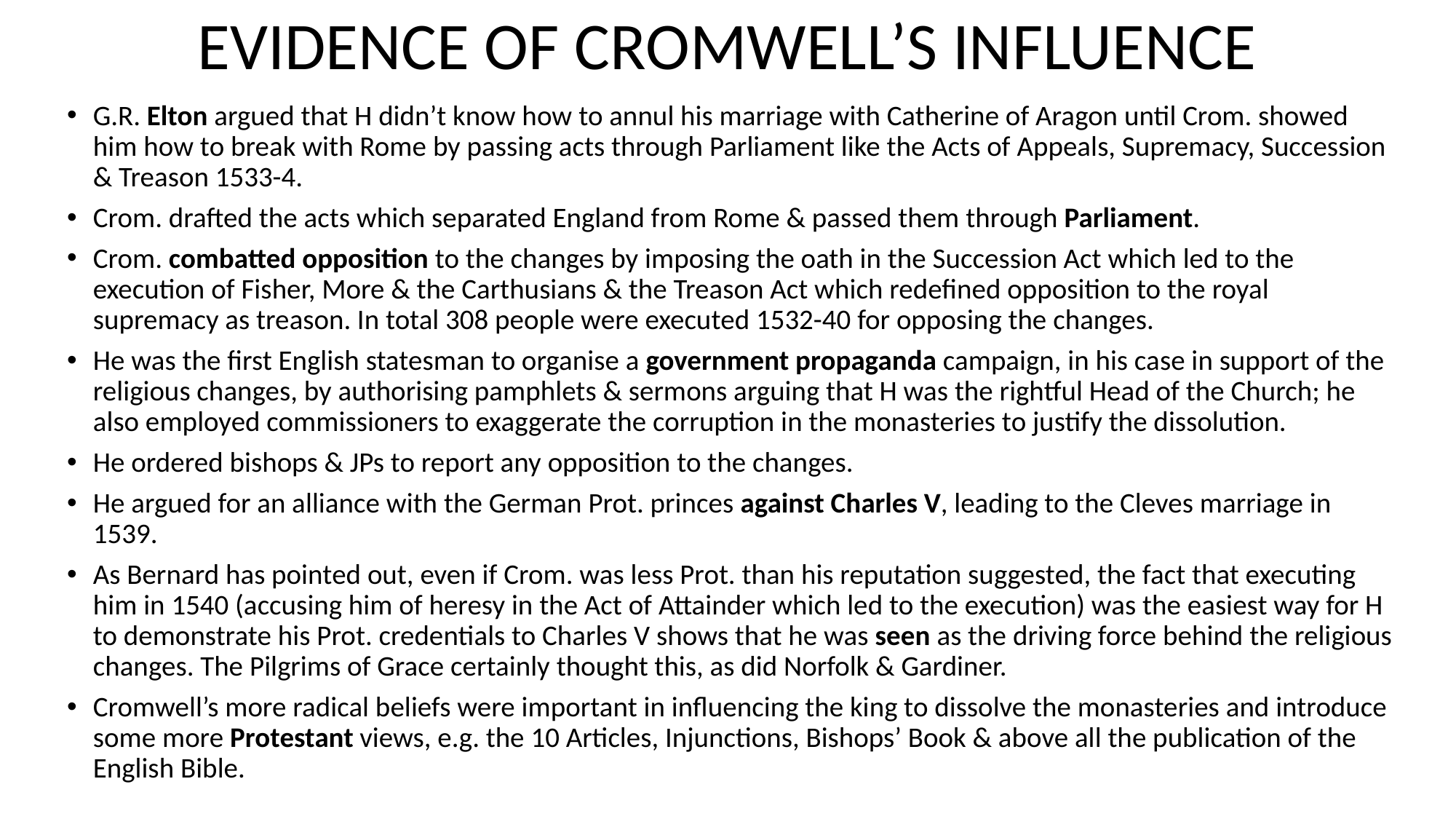

# EVIDENCE OF CROMWELL’S INFLUENCE
G.R. Elton argued that H didn’t know how to annul his marriage with Catherine of Aragon until Crom. showed him how to break with Rome by passing acts through Parliament like the Acts of Appeals, Supremacy, Succession & Treason 1533-4.
Crom. drafted the acts which separated England from Rome & passed them through Parliament.
Crom. combatted opposition to the changes by imposing the oath in the Succession Act which led to the execution of Fisher, More & the Carthusians & the Treason Act which redefined opposition to the royal supremacy as treason. In total 308 people were executed 1532-40 for opposing the changes.
He was the first English statesman to organise a government propaganda campaign, in his case in support of the religious changes, by authorising pamphlets & sermons arguing that H was the rightful Head of the Church; he also employed commissioners to exaggerate the corruption in the monasteries to justify the dissolution.
He ordered bishops & JPs to report any opposition to the changes.
He argued for an alliance with the German Prot. princes against Charles V, leading to the Cleves marriage in 1539.
As Bernard has pointed out, even if Crom. was less Prot. than his reputation suggested, the fact that executing him in 1540 (accusing him of heresy in the Act of Attainder which led to the execution) was the easiest way for H to demonstrate his Prot. credentials to Charles V shows that he was seen as the driving force behind the religious changes. The Pilgrims of Grace certainly thought this, as did Norfolk & Gardiner.
Cromwell’s more radical beliefs were important in influencing the king to dissolve the monasteries and introduce some more Protestant views, e.g. the 10 Articles, Injunctions, Bishops’ Book & above all the publication of the English Bible.